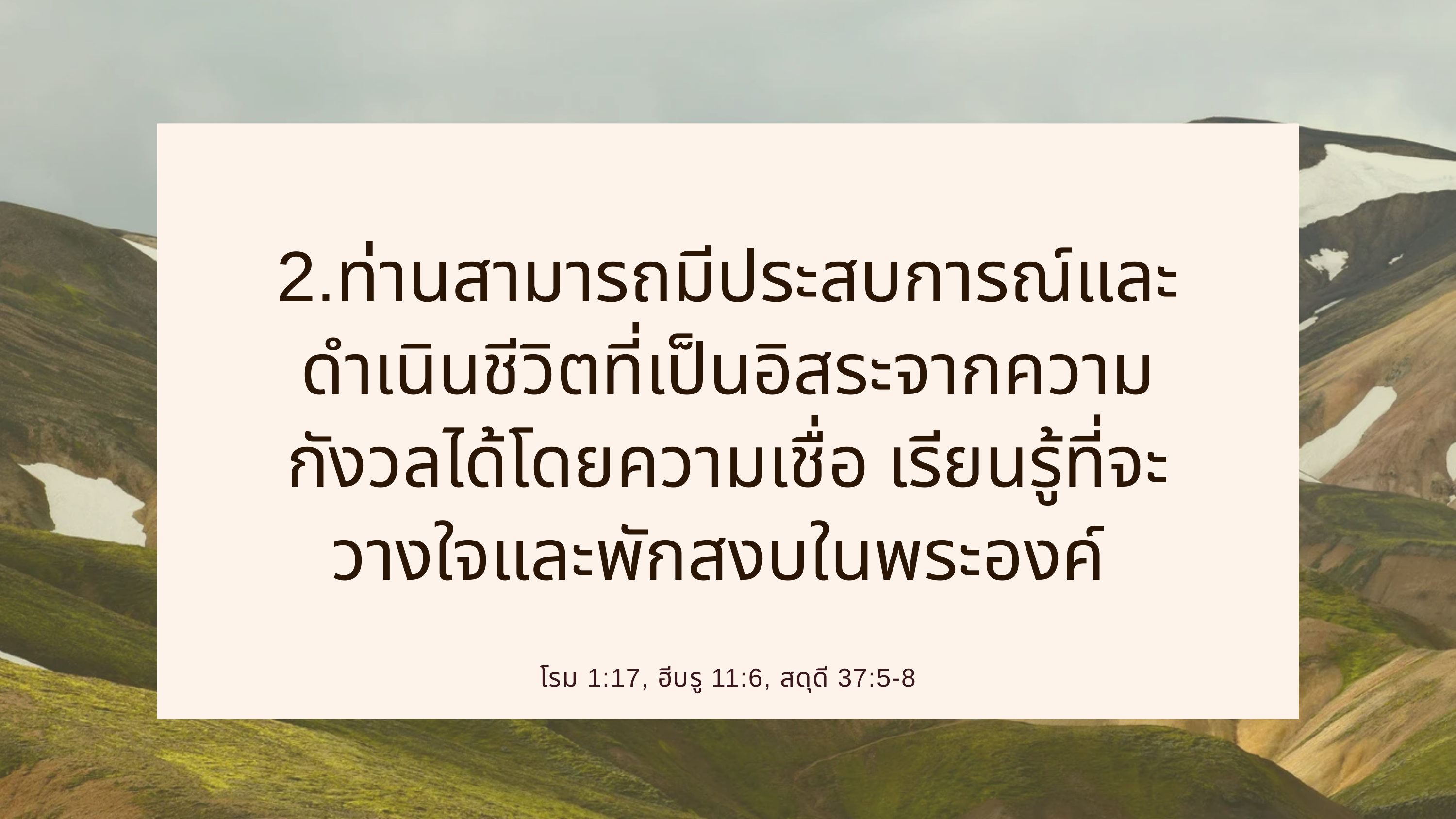

2.ท่านสามารถมีประสบการณ์และดำเนินชีวิตที่เป็นอิสระจากความกังวลได้โดยความเชื่อ เรียนรู้ที่จะวางใจและพักสงบในพระองค์
โรม 1:17, ฮีบรู 11:6, สดุดี 37:5-8